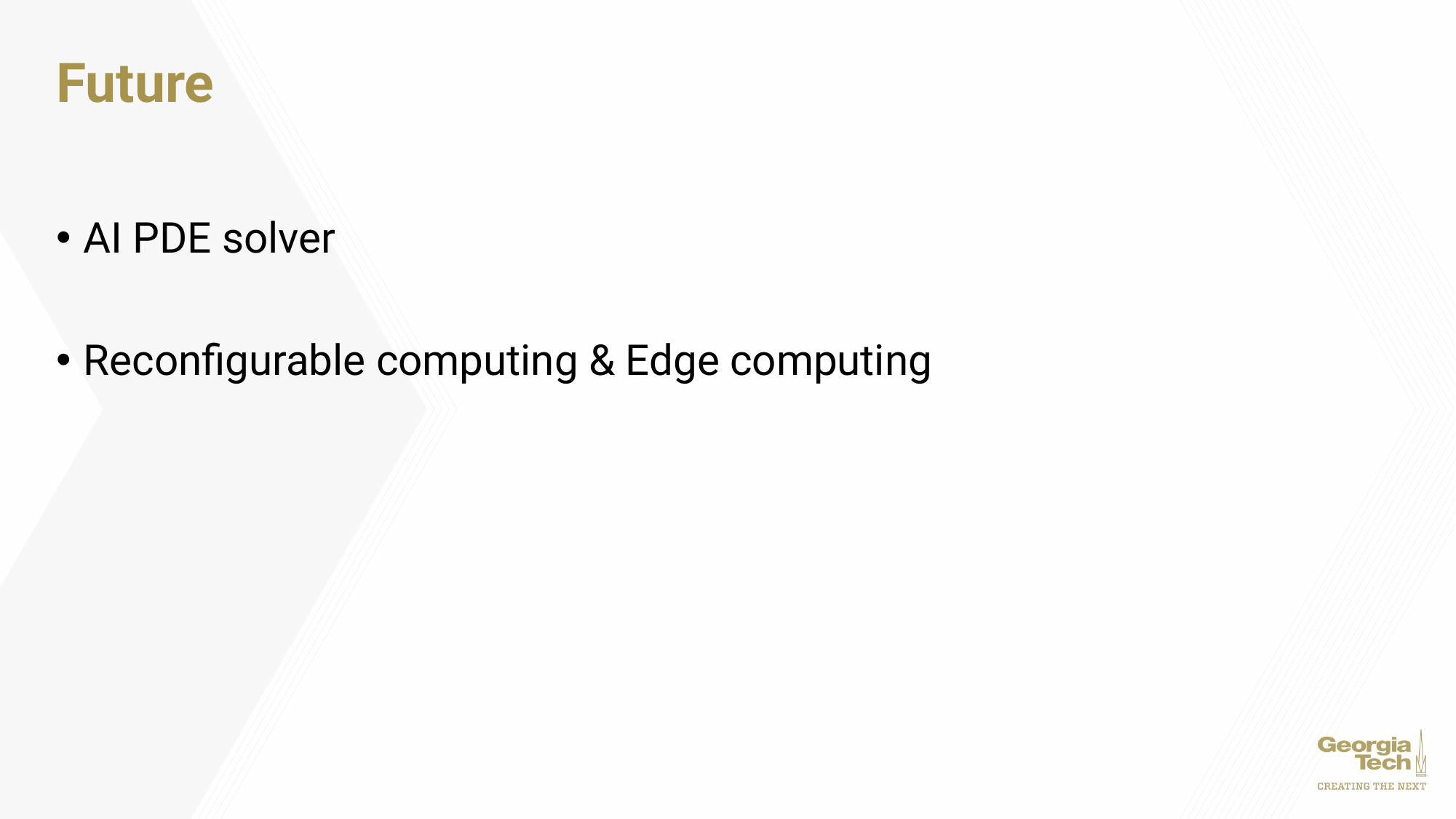

# Future

AI PDE solver

Reconfigurable computing & Edge computing